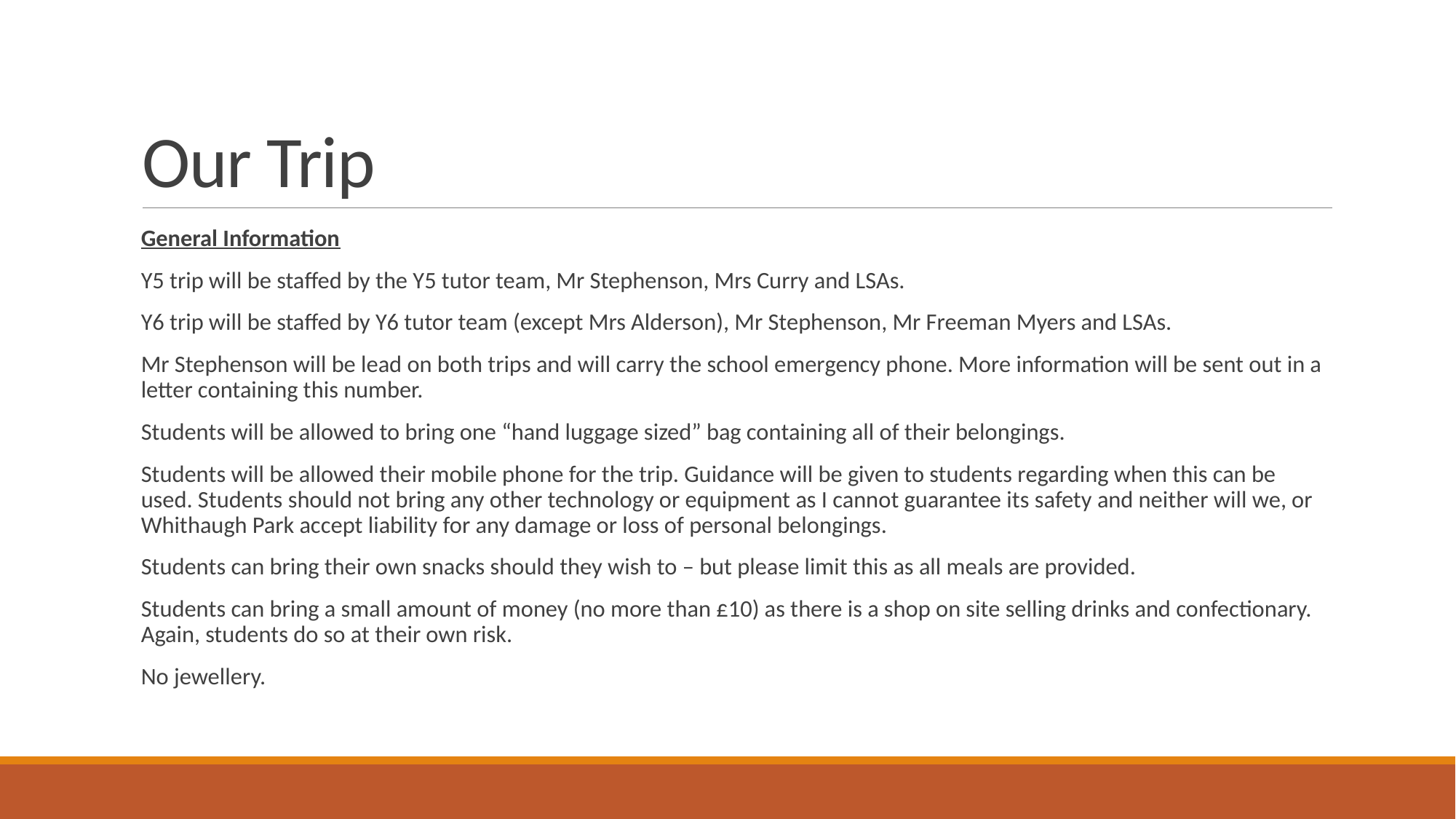

# Our Trip
General Information
Y5 trip will be staffed by the Y5 tutor team, Mr Stephenson, Mrs Curry and LSAs.
Y6 trip will be staffed by Y6 tutor team (except Mrs Alderson), Mr Stephenson, Mr Freeman Myers and LSAs.
Mr Stephenson will be lead on both trips and will carry the school emergency phone. More information will be sent out in a letter containing this number.
Students will be allowed to bring one “hand luggage sized” bag containing all of their belongings.
Students will be allowed their mobile phone for the trip. Guidance will be given to students regarding when this can be used. Students should not bring any other technology or equipment as I cannot guarantee its safety and neither will we, or Whithaugh Park accept liability for any damage or loss of personal belongings.
Students can bring their own snacks should they wish to – but please limit this as all meals are provided.
Students can bring a small amount of money (no more than £10) as there is a shop on site selling drinks and confectionary. Again, students do so at their own risk.
No jewellery.